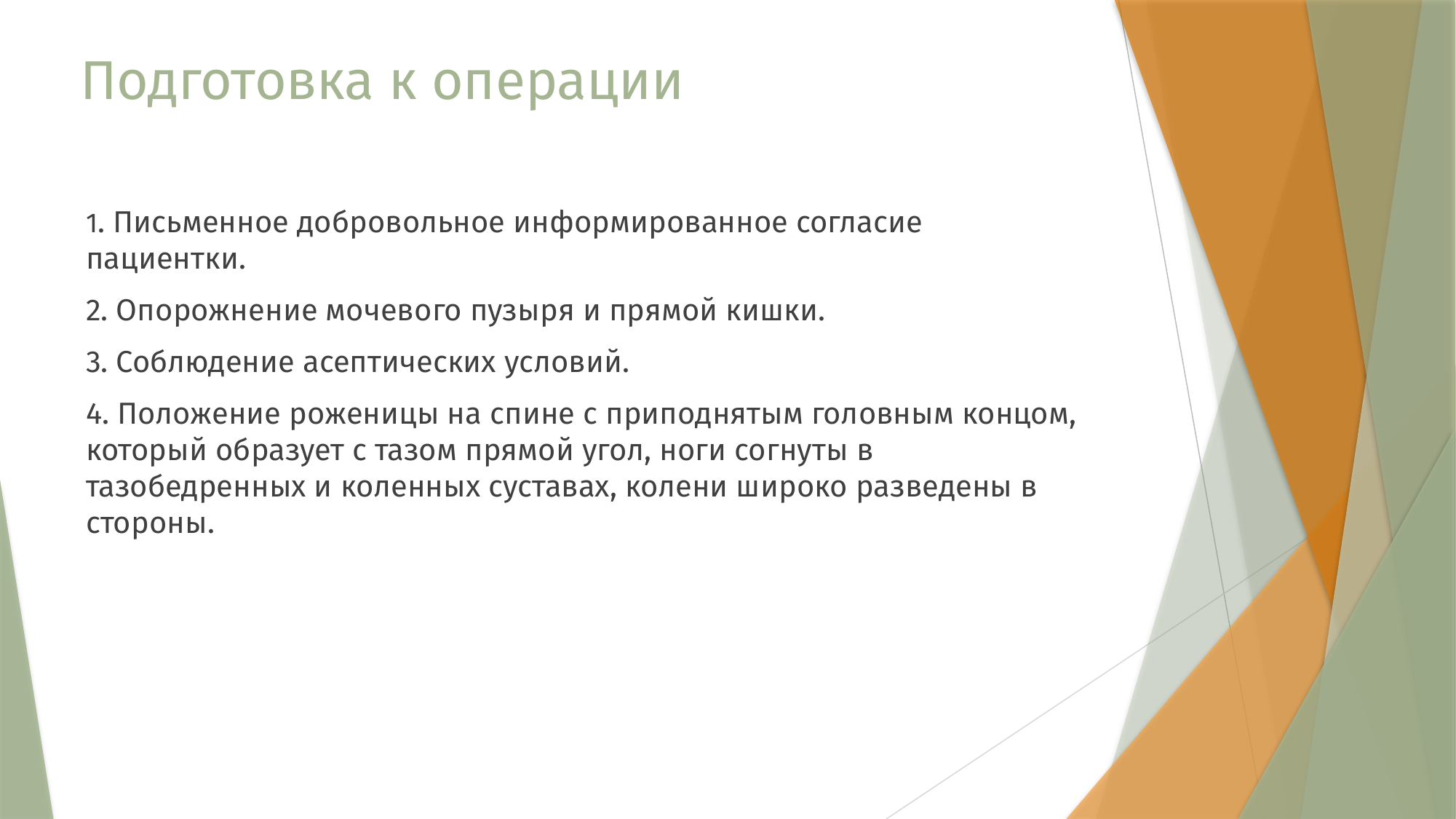

# Подготовка к операции
1. Письменное добровольное информированное согласие пациентки.
2. Опорожнение мочевого пузыря и прямой кишки.
3. Соблюдение асептических условий.
4. Положение роженицы на спине с приподнятым головным концом, который образует с тазом прямой угол, ноги согнуты в тазобедренных и коленных суставах, колени широко разведены в стороны.